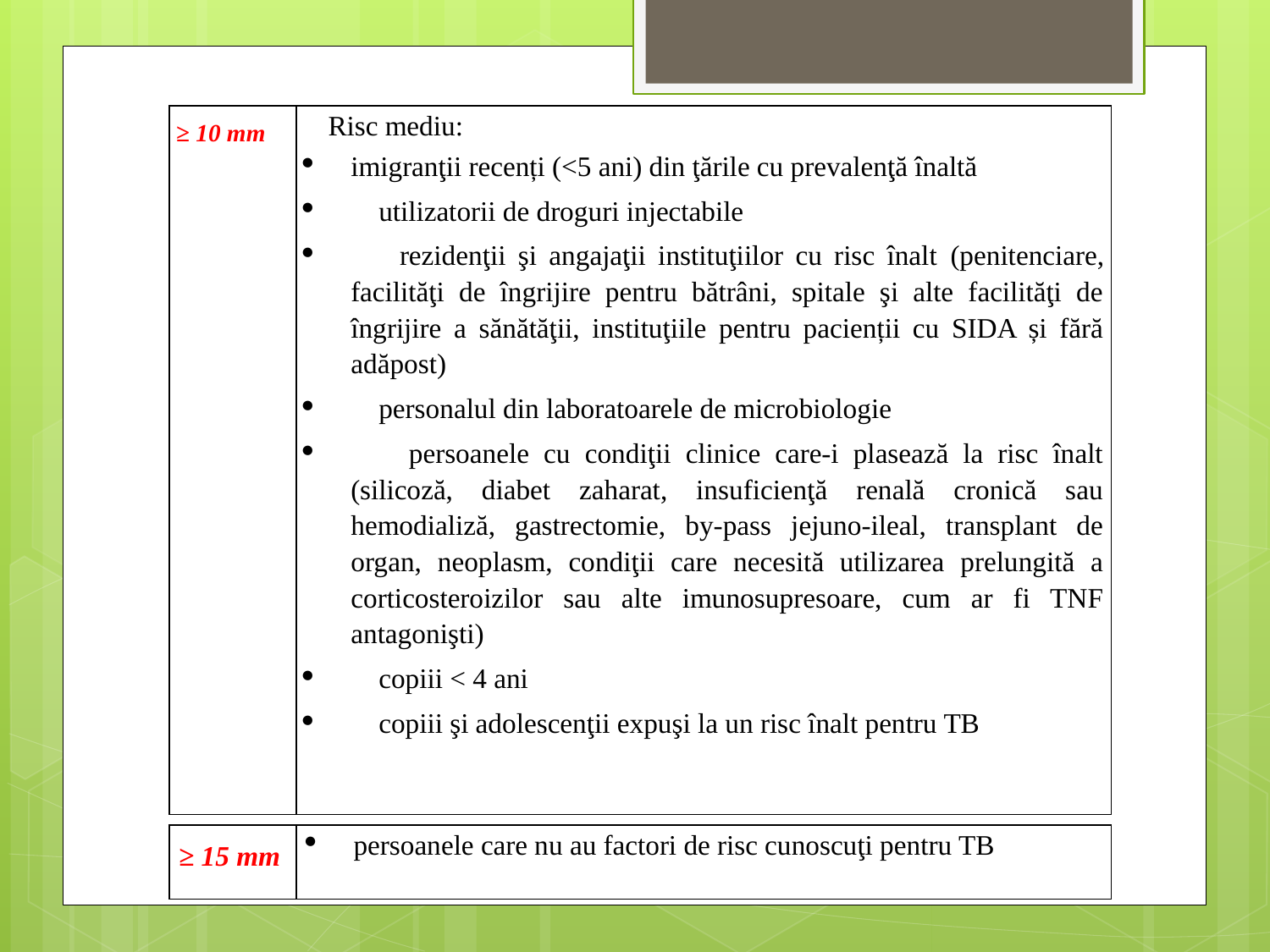

| ≥ 10 mm | Risc mediu: imigranţii recenți (<5 ani) din ţările cu prevalenţă înaltă utilizatorii de droguri injectabile rezidenţii şi angajaţii instituţiilor cu risc înalt (penitenciare, facilităţi de îngrijire pentru bătrâni, spitale şi alte facilităţi de îngrijire a sănătăţii, instituţiile pentru pacienții cu SIDA și fără adăpost) personalul din laboratoarele de microbiologie persoanele cu condiţii clinice care-i plasează la risc înalt (silicoză, diabet zaharat, insuficienţă renală cronică sau hemodializă, gastrectomie, by-pass jejuno-ileal, transplant de organ, neoplasm, condiţii care necesită utilizarea prelungită a corticosteroizilor sau alte imunosupresoare, cum ar fi TNF antagonişti) copiii < 4 ani copiii şi adolescenţii expuşi la un risc înalt pentru TB |
| --- | --- |
| ≥ 15 mm | persoanele care nu au factori de risc cunoscuţi pentru TB |
| --- | --- |